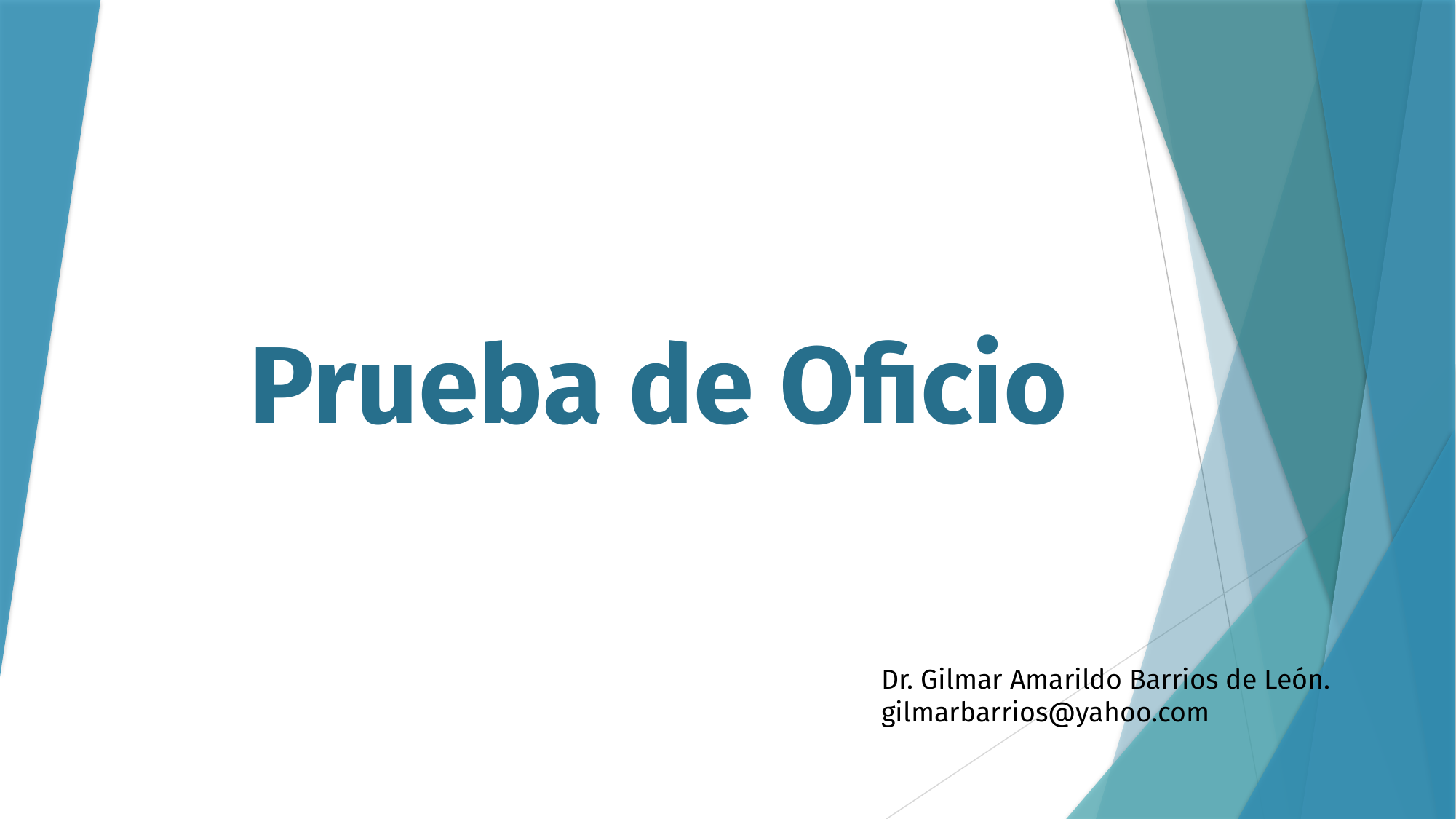

Prueba de Oficio
Dr. Gilmar Amarildo Barrios de León.
gilmarbarrios@yahoo.com